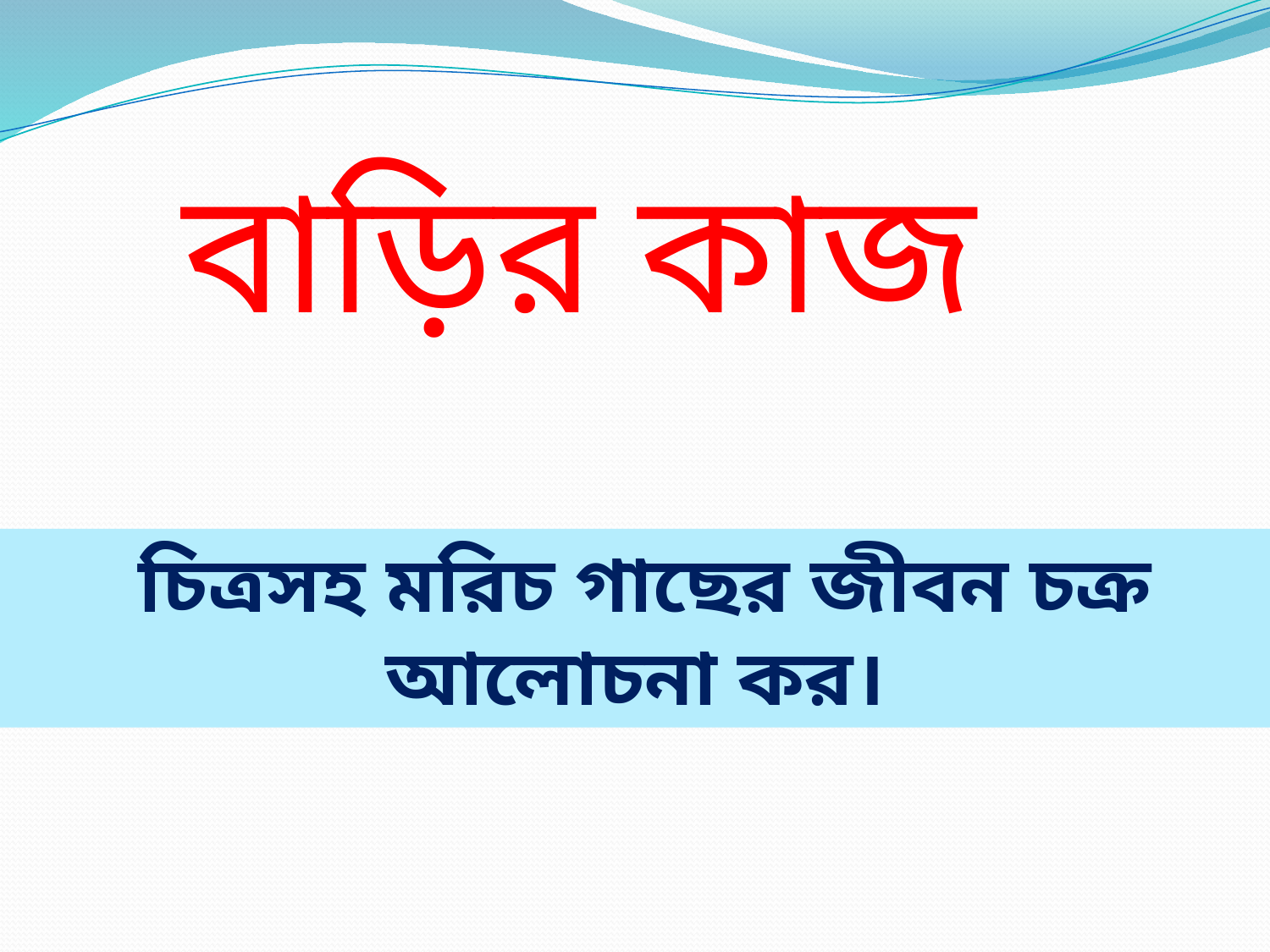

বাড়ির কাজ
 চিত্রসহ মরিচ গাছের জীবন চক্র আলোচনা কর।